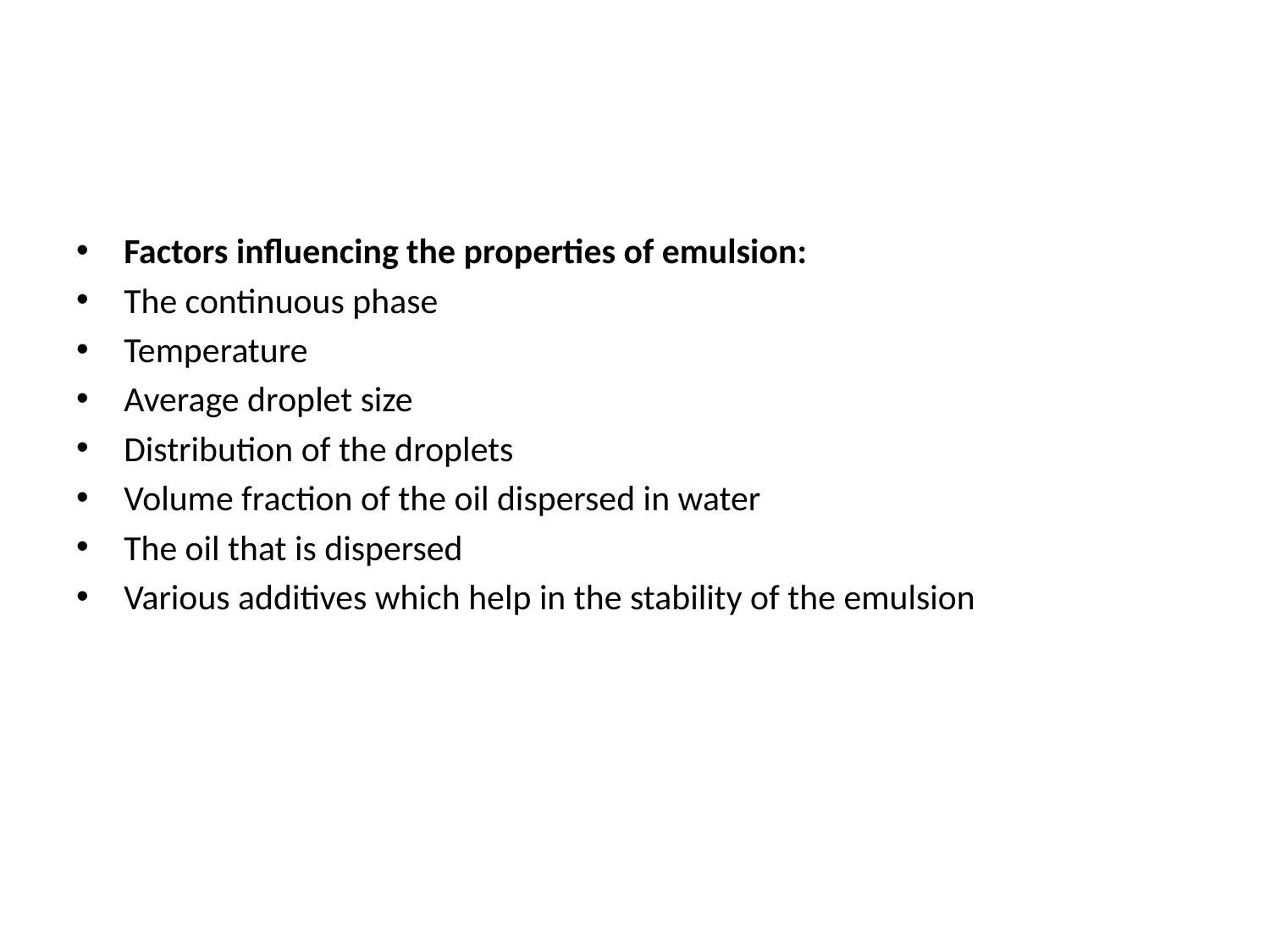

#
Factors influencing the properties of emulsion:
The continuous phase
Temperature
Average droplet size
Distribution of the droplets
Volume fraction of the oil dispersed in water
The oil that is dispersed
Various additives which help in the stability of the emulsion